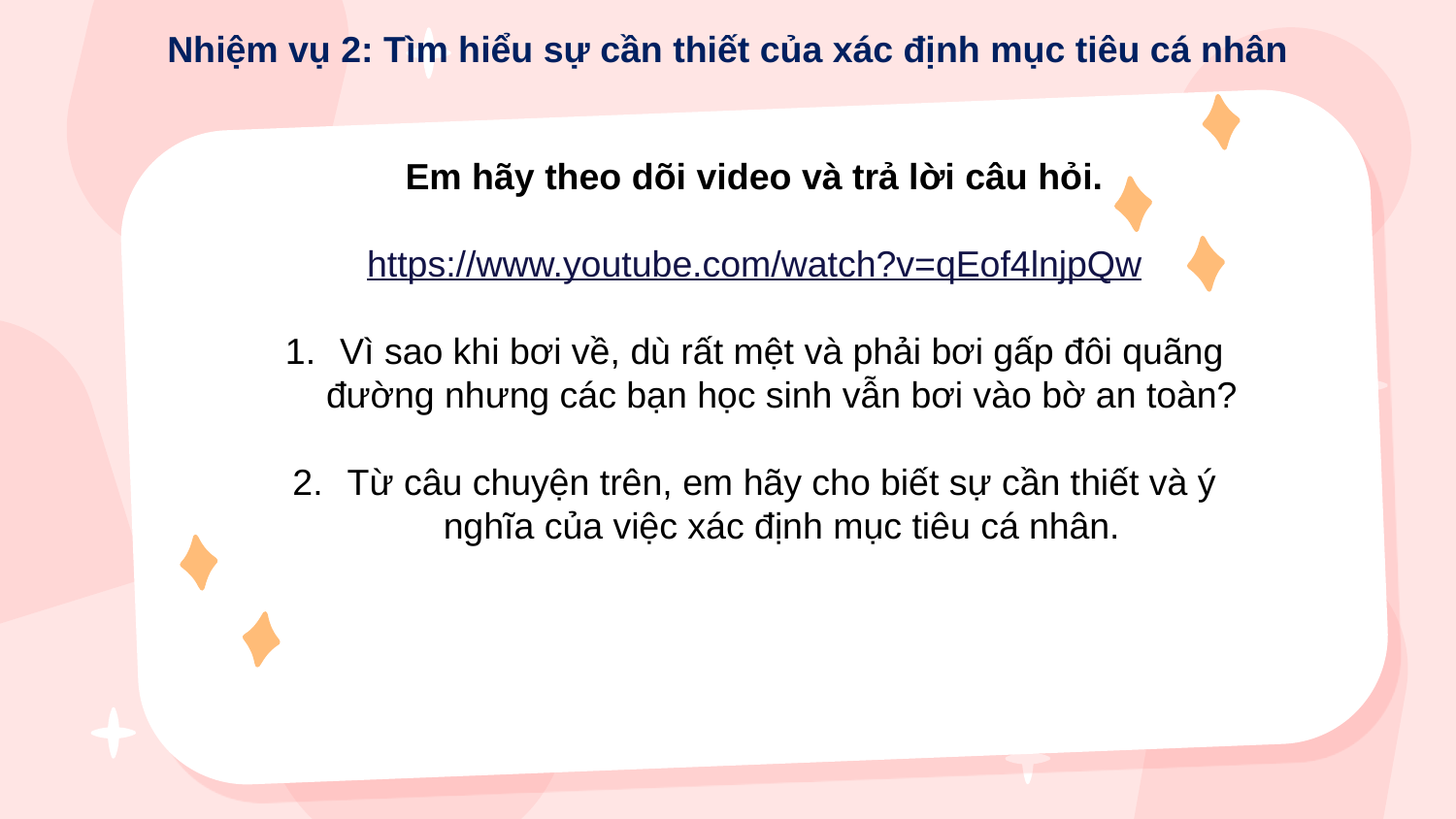

Nhiệm vụ 2: Tìm hiểu sự cần thiết của xác định mục tiêu cá nhân

Em hãy theo dõi video và trả lời câu hỏi.

https://www.youtube.com/watch?v=qEof4lnjpQw

Vì sao khi bơi về, dù rất mệt và phải bơi gấp đôi quãng đường nhưng các bạn học sinh vẫn bơi vào bờ an toàn?

Từ câu chuyện trên, em hãy cho biết sự cần thiết và ý nghĩa của việc xác định mục tiêu cá nhân.